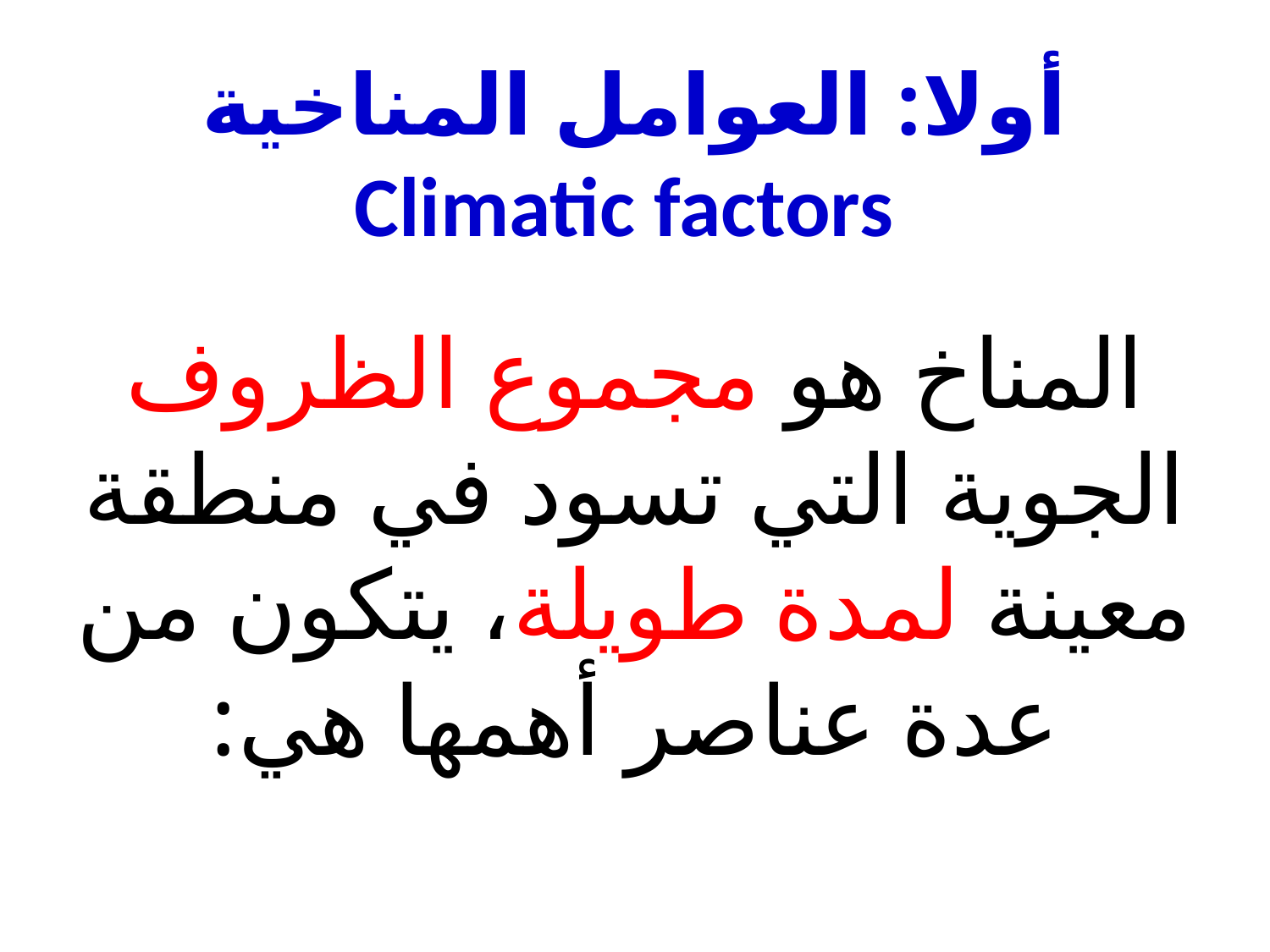

# أولا: العوامل المناخية Climatic factors
المناخ هو مجموع الظروف الجوية التي تسود في منطقة معينة لمدة طويلة، يتكون من عدة عناصر أهمها هي: